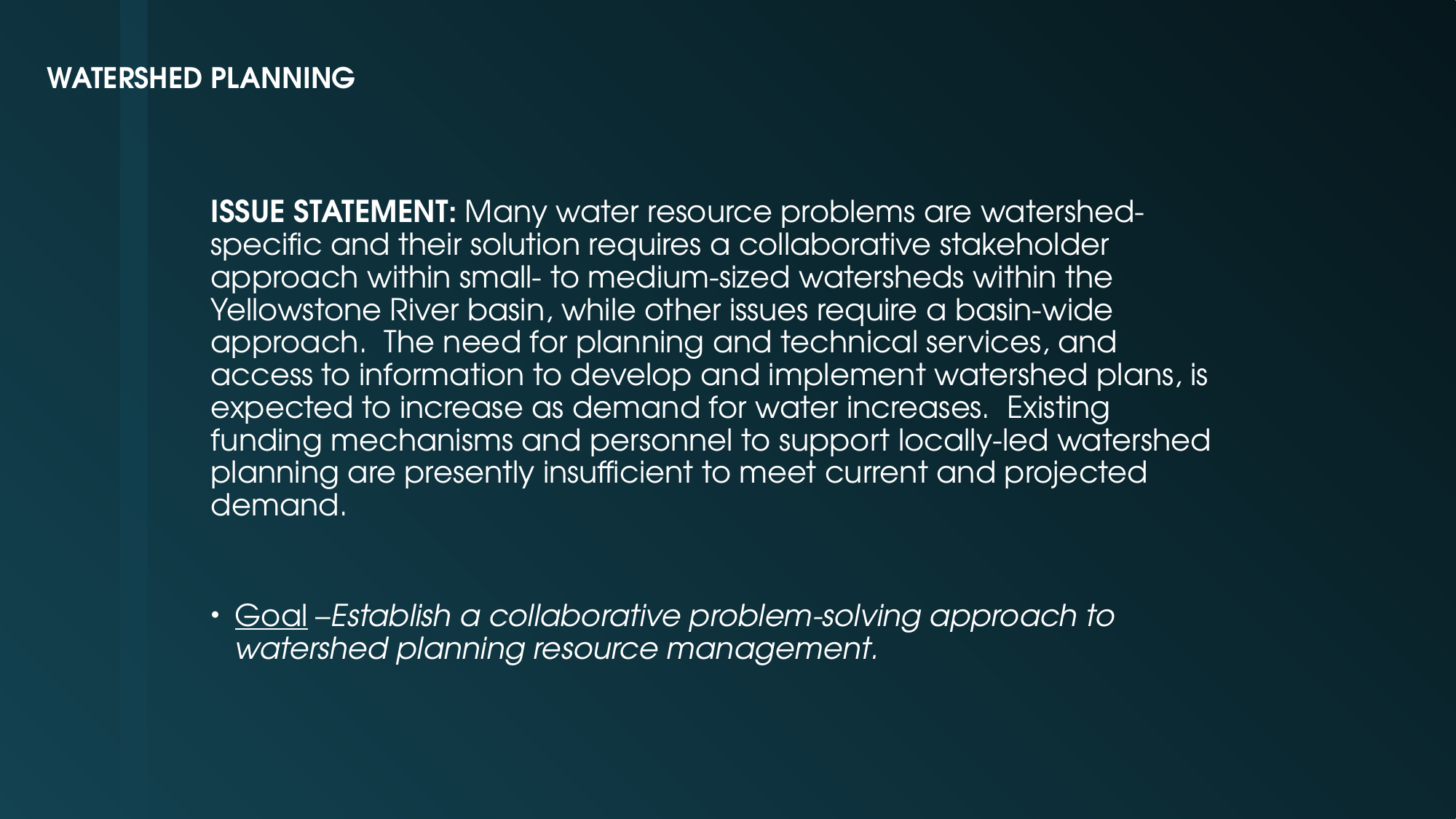

# Watershed Planning
Issue Statement: Many water resource problems are watershed-specific and their solution requires a collaborative stakeholder approach within small- to medium-sized watersheds within the Yellowstone River basin, while other issues require a basin-wide approach.  The need for planning and technical services, and access to information to develop and implement watershed plans, is expected to increase as demand for water increases.  Existing funding mechanisms and personnel to support locally-led watershed planning are presently insufficient to meet current and projected demand.

Goal –Establish a collaborative problem-solving approach to watershed planning resource management.